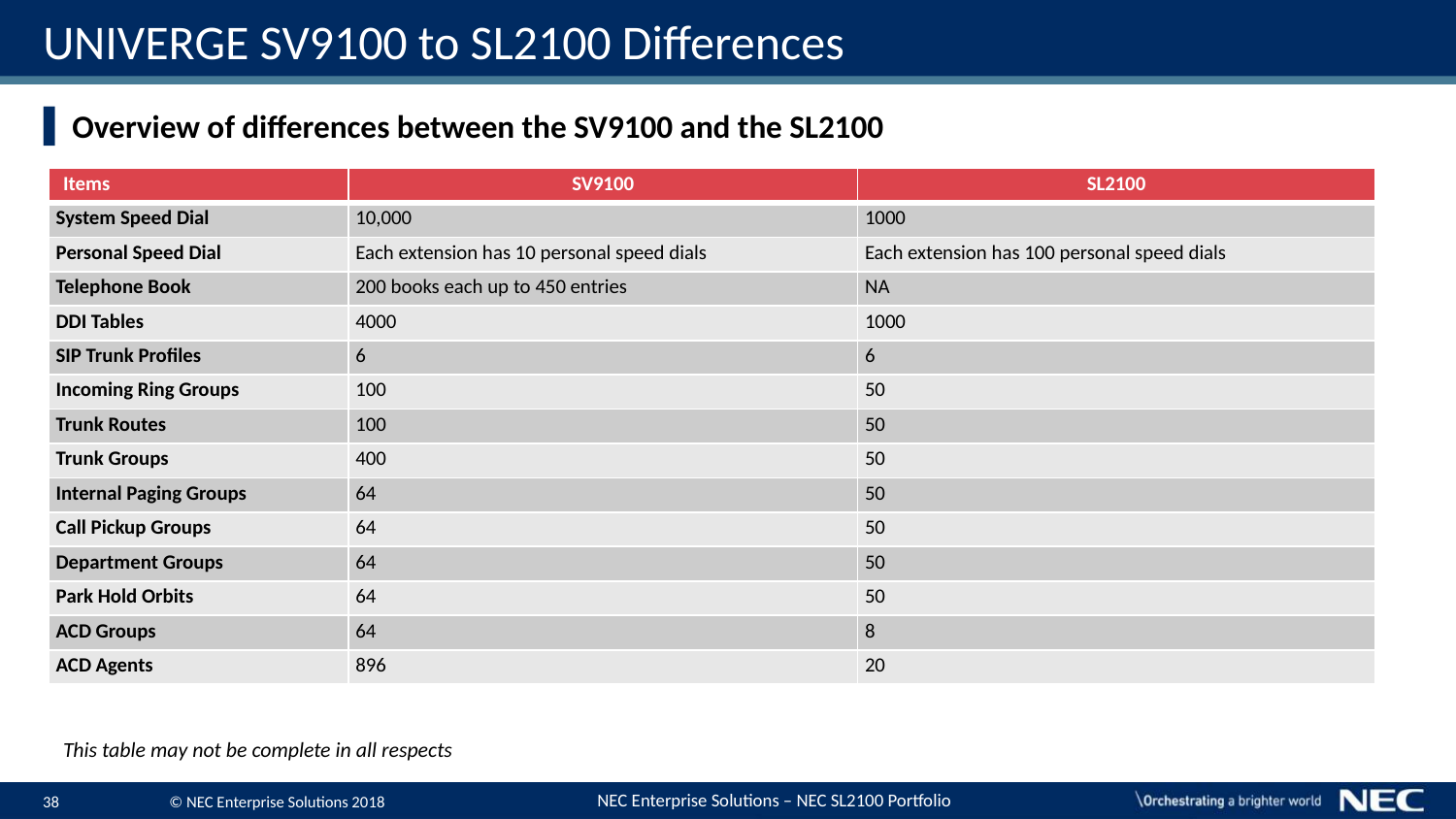

# UNIVERGE SV9100 to SL2100 Differences
Overview of differences between the SV9100 and the SL2100

| Items | SV9100 | SL2100 |
| --- | --- | --- |
| System Speed Dial | 10,000 | 1000 |
| Personal Speed Dial | Each extension has 10 personal speed dials | Each extension has 100 personal speed dials |
| Telephone Book | 200 books each up to 450 entries | NA |
| DDI Tables | 4000 | 1000 |
| SIP Trunk Profiles | 6 | 6 |
| Incoming Ring Groups | 100 | 50 |
| Trunk Routes | 100 | 50 |
| Trunk Groups | 400 | 50 |
| Internal Paging Groups | 64 | 50 |
| Call Pickup Groups | 64 | 50 |
| Department Groups | 64 | 50 |
| Park Hold Orbits | 64 | 50 |
| ACD Groups | 64 | 8 |
| ACD Agents | 896 | 20 |
This table may not be complete in all respects